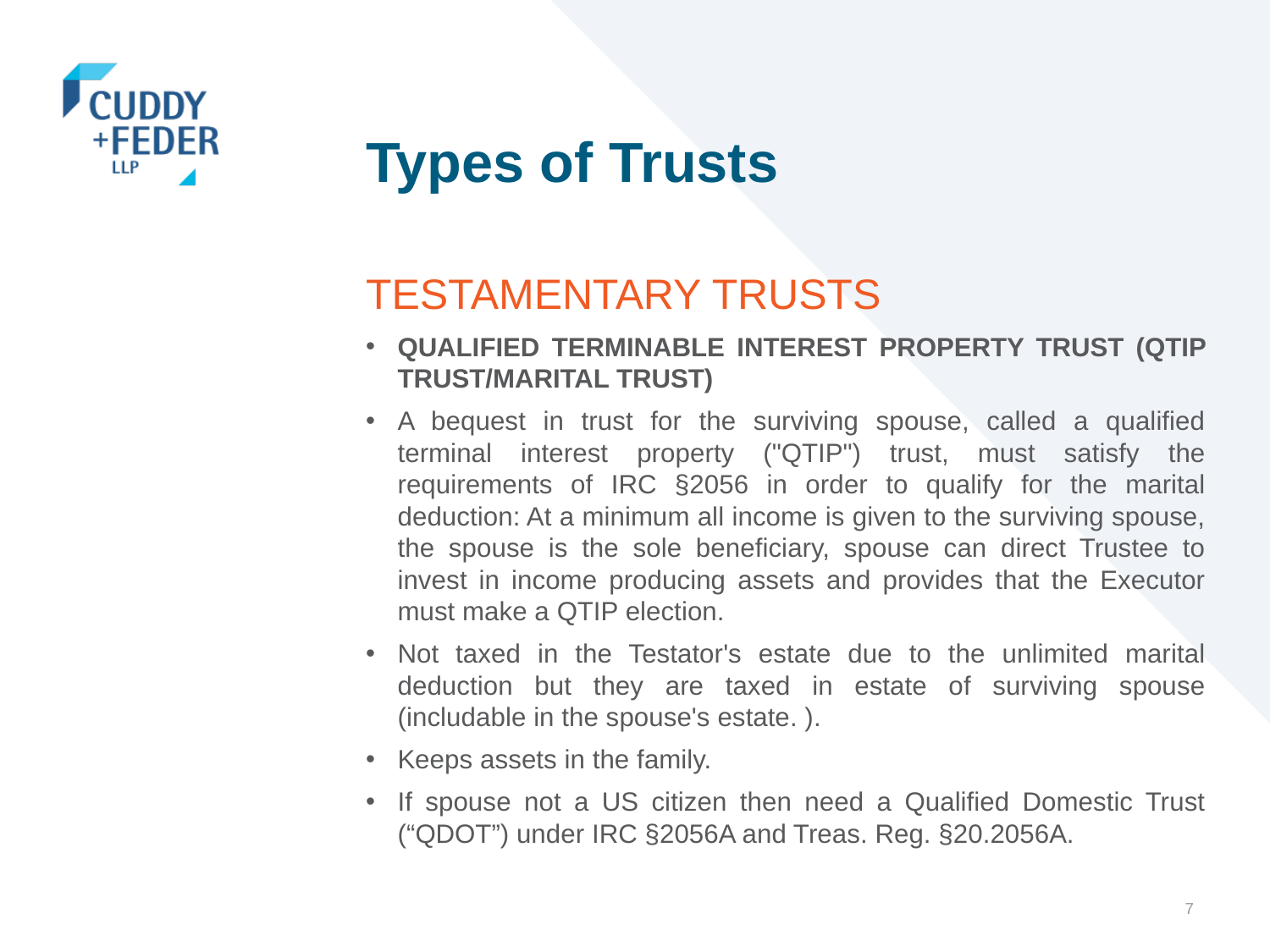

# Types of Trusts
TESTAMENTARY TRUSTS
QUALIFIED TERMINABLE INTEREST PROPERTY TRUST (QTIP TRUST/MARITAL TRUST)
A bequest in trust for the surviving spouse, called a qualified terminal interest property ("QTIP") trust, must satisfy the requirements of IRC §2056 in order to qualify for the marital deduction: At a minimum all income is given to the surviving spouse, the spouse is the sole beneficiary, spouse can direct Trustee to invest in income producing assets and provides that the Executor must make a QTIP election.
Not taxed in the Testator's estate due to the unlimited marital deduction but they are taxed in estate of surviving spouse (includable in the spouse's estate. ).
Keeps assets in the family.
If spouse not a US citizen then need a Qualified Domestic Trust (“QDOT”) under IRC §2056A and Treas. Reg. §20.2056A.

7